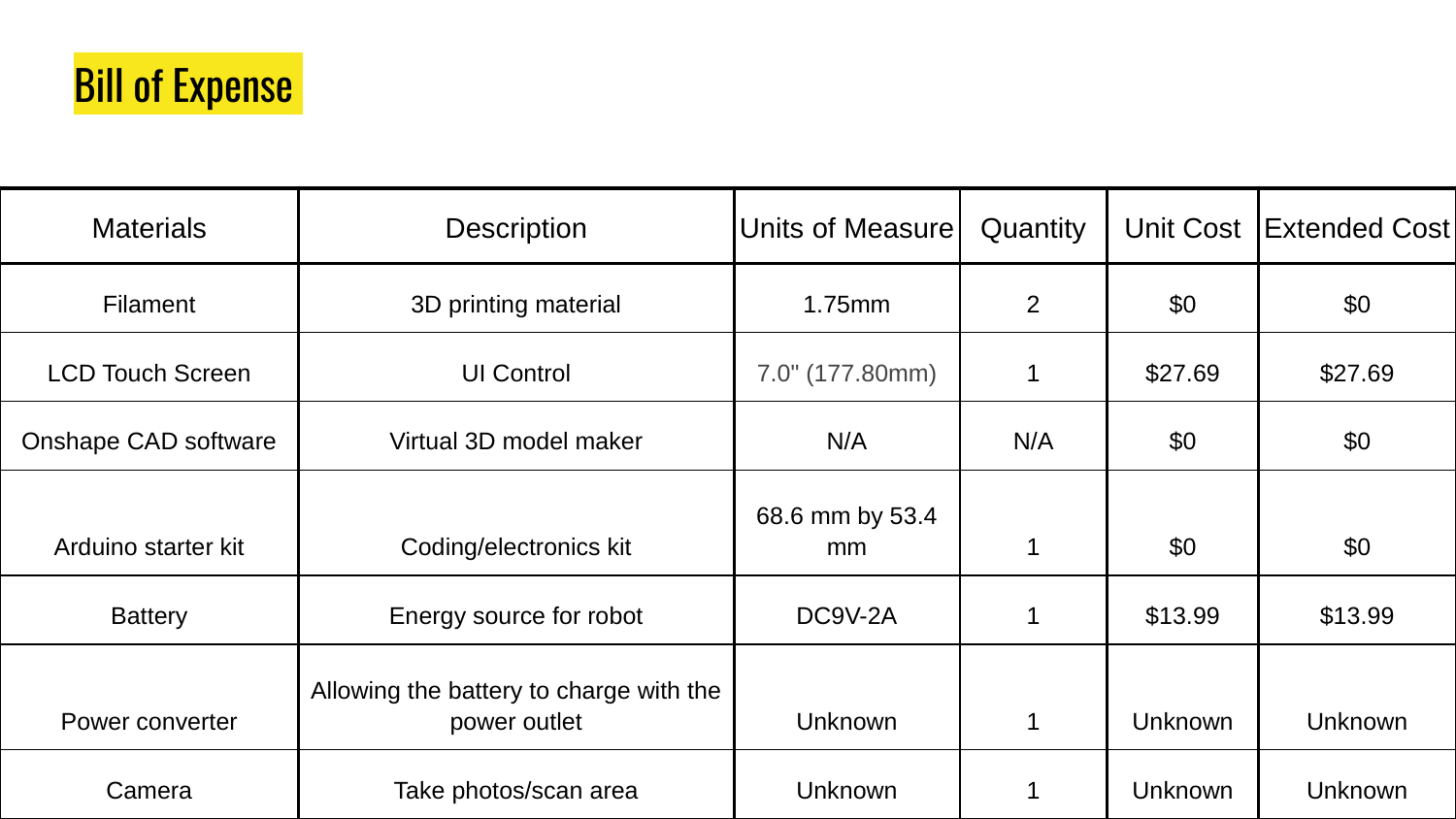

# Bill of Expense
| Materials | Description | Units of Measure | Quantity | Unit Cost | Extended Cost |
| --- | --- | --- | --- | --- | --- |
| Filament | 3D printing material | 1.75mm | 2 | $0 | $0 |
| LCD Touch Screen | UI Control | 7.0" (177.80mm) | 1 | $27.69 | $27.69 |
| Onshape CAD software | Virtual 3D model maker | N/A | N/A | $0 | $0 |
| Arduino starter kit | Coding/electronics kit | 68.6 mm by 53.4 mm | 1 | $0 | $0 |
| Battery | Energy source for robot | DC9V-2A | 1 | $13.99 | $13.99 |
| Power converter | Allowing the battery to charge with the power outlet | Unknown | 1 | Unknown | Unknown |
| Camera | Take photos/scan area | Unknown | 1 | Unknown | Unknown |